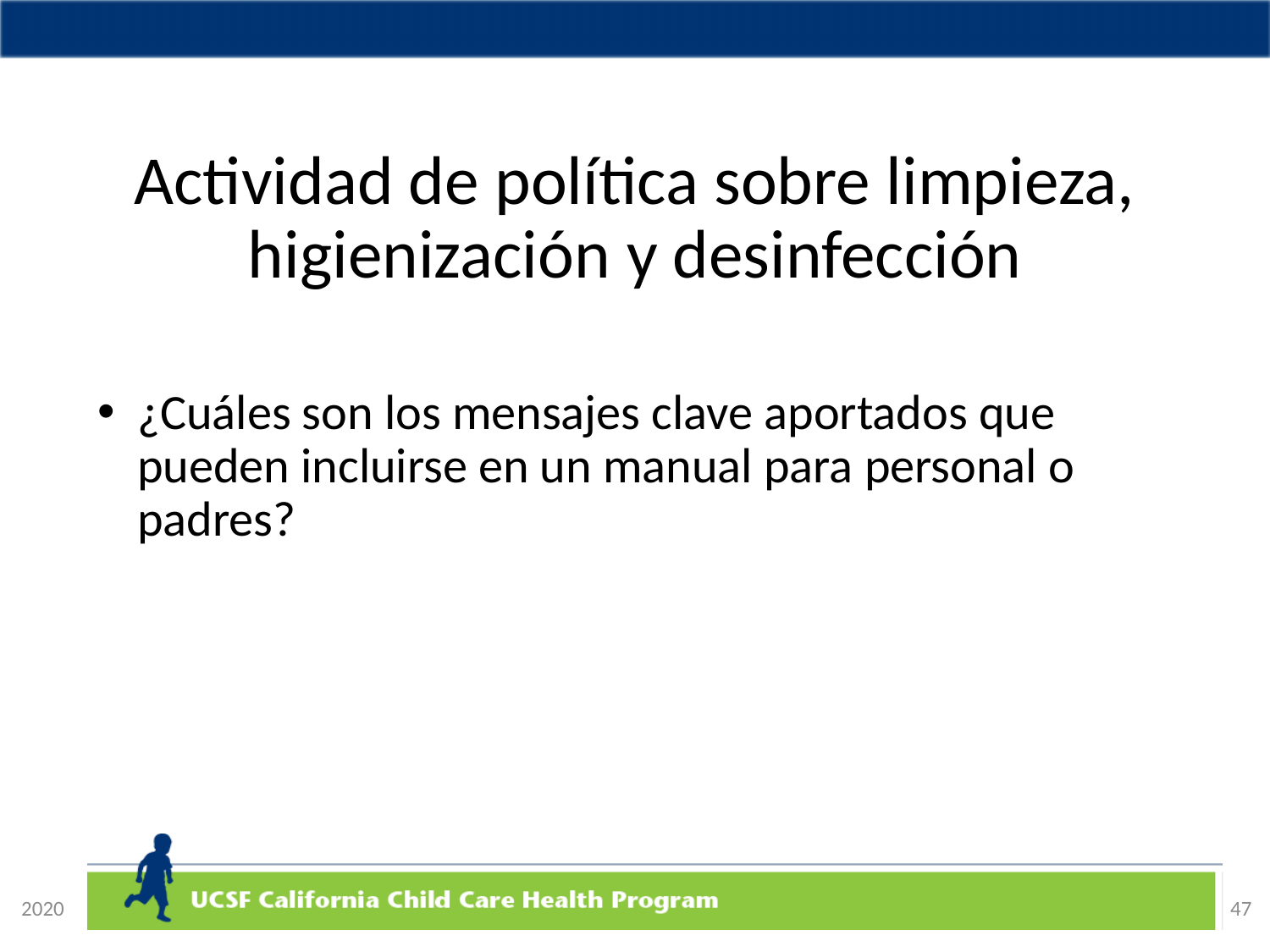

# Actividad de política sobre limpieza, higienización y desinfección
¿Cuáles son los mensajes clave aportados que pueden incluirse en un manual para personal o padres?
47
2020